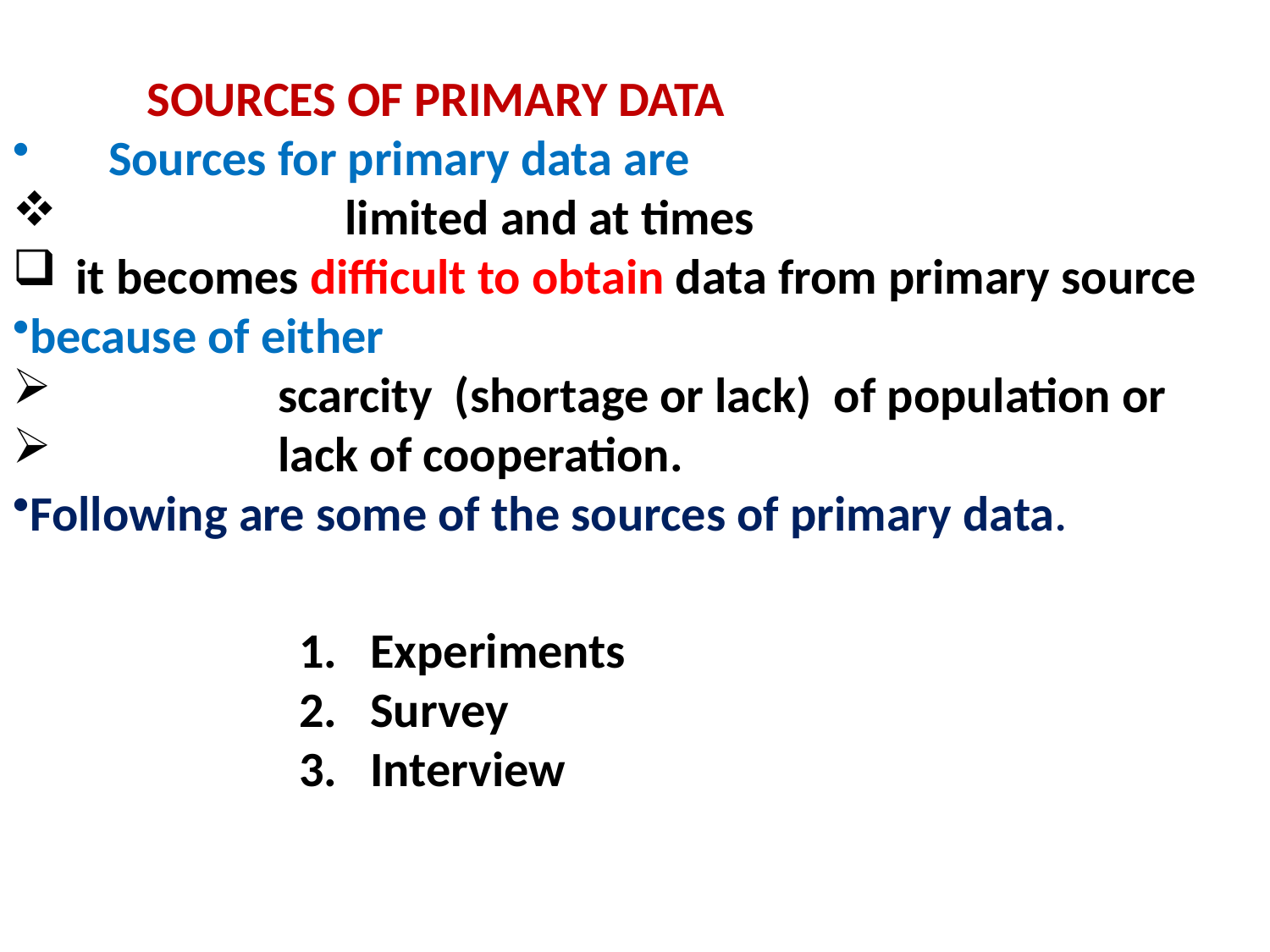

SOURCES OF PRIMARY DATA
       Sources for primary data are
                        limited and at times
it becomes difficult to obtain data from primary source
because of either
                  scarcity  (shortage or lack)  of population or
                  lack of cooperation.
Following are some of the sources of primary data.
Experiments
Survey
Interview